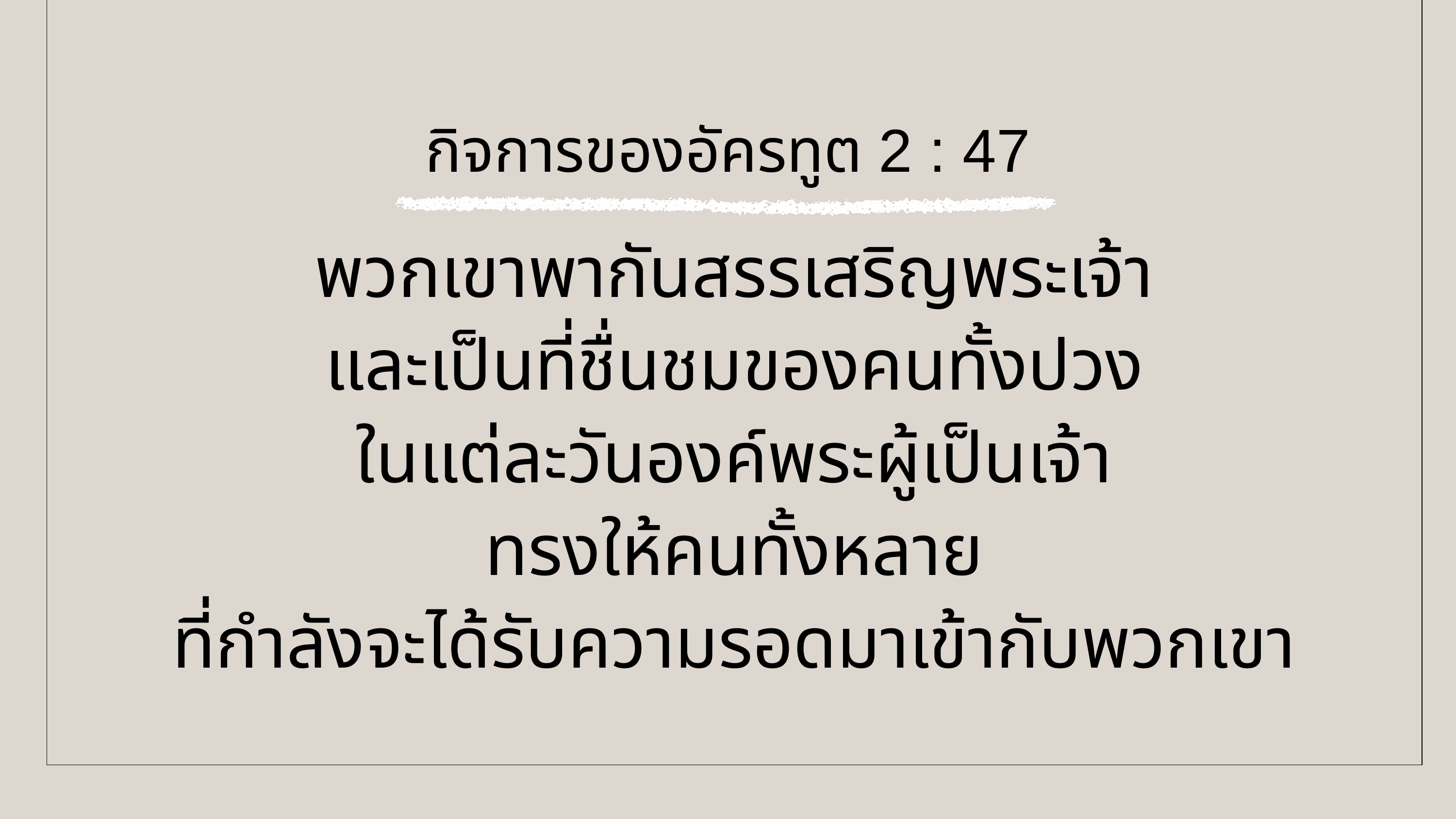

กิจการของอัครทูต 2 : 47

พวกเขาพากันสรรเสริญพระเจ้า
และเป็นที่ชื่นชมของคนทั้งปวง
ในแต่ละวันองค์พระผู้เป็นเจ้า
ทรงให้คนทั้งหลาย
ที่กำลังจะได้รับความรอดมาเข้ากับพวกเขา